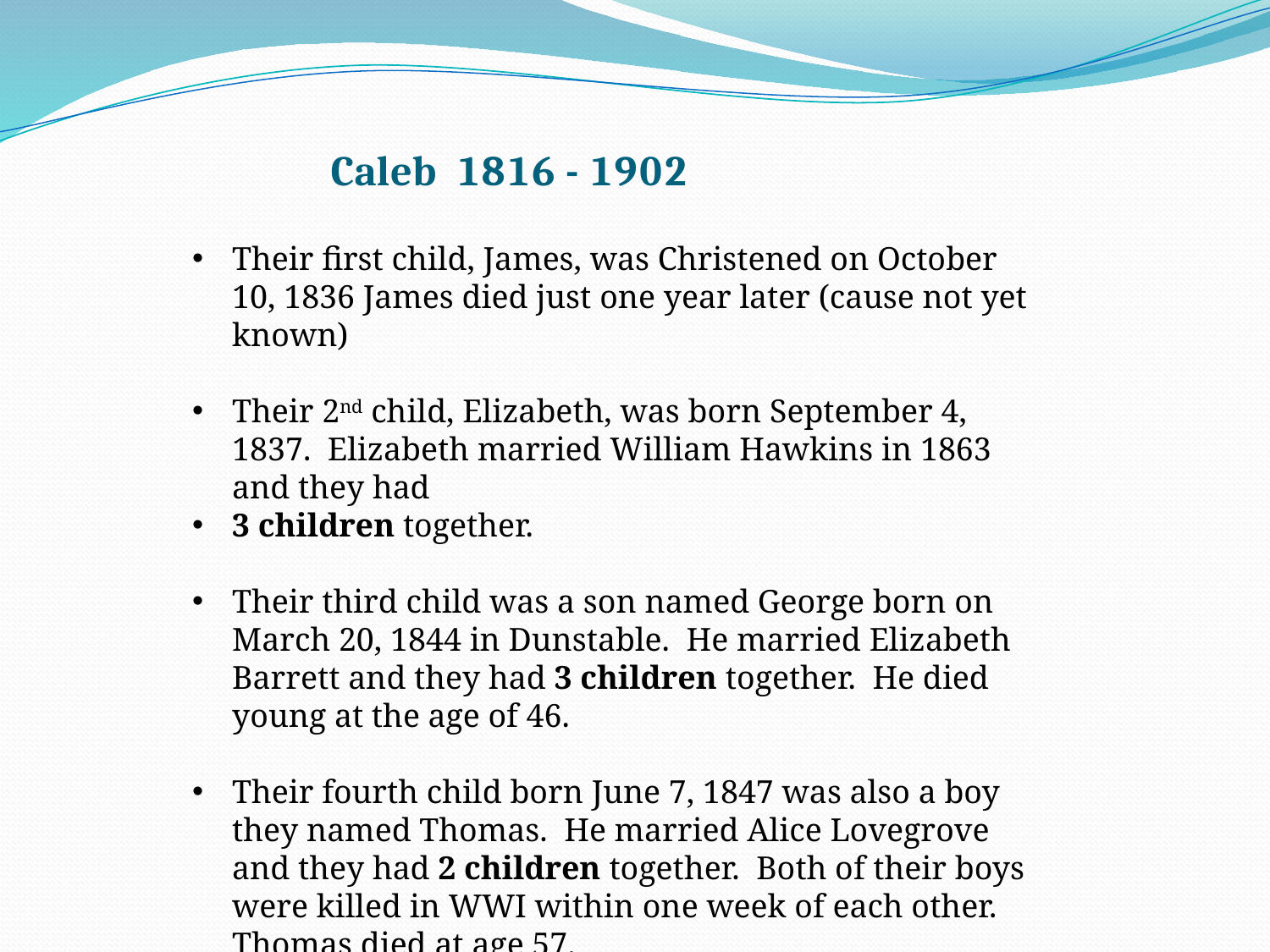

Caleb  1816 - 1902
Their first child, James, was Christened on October 10, 1836 James died just one year later (cause not yet known)

Their 2nd child, Elizabeth, was born September 4, 1837.  Elizabeth married William Hawkins in 1863 and they had
3 children together.

Their third child was a son named George born on March 20, 1844 in Dunstable.  He married Elizabeth Barrett and they had 3 children together.  He died young at the age of 46.

Their fourth child born June 7, 1847 was also a boy they named Thomas.  He married Alice Lovegrove and they had 2 children together.  Both of their boys were killed in WWI within one week of each other.  Thomas died at age 57.